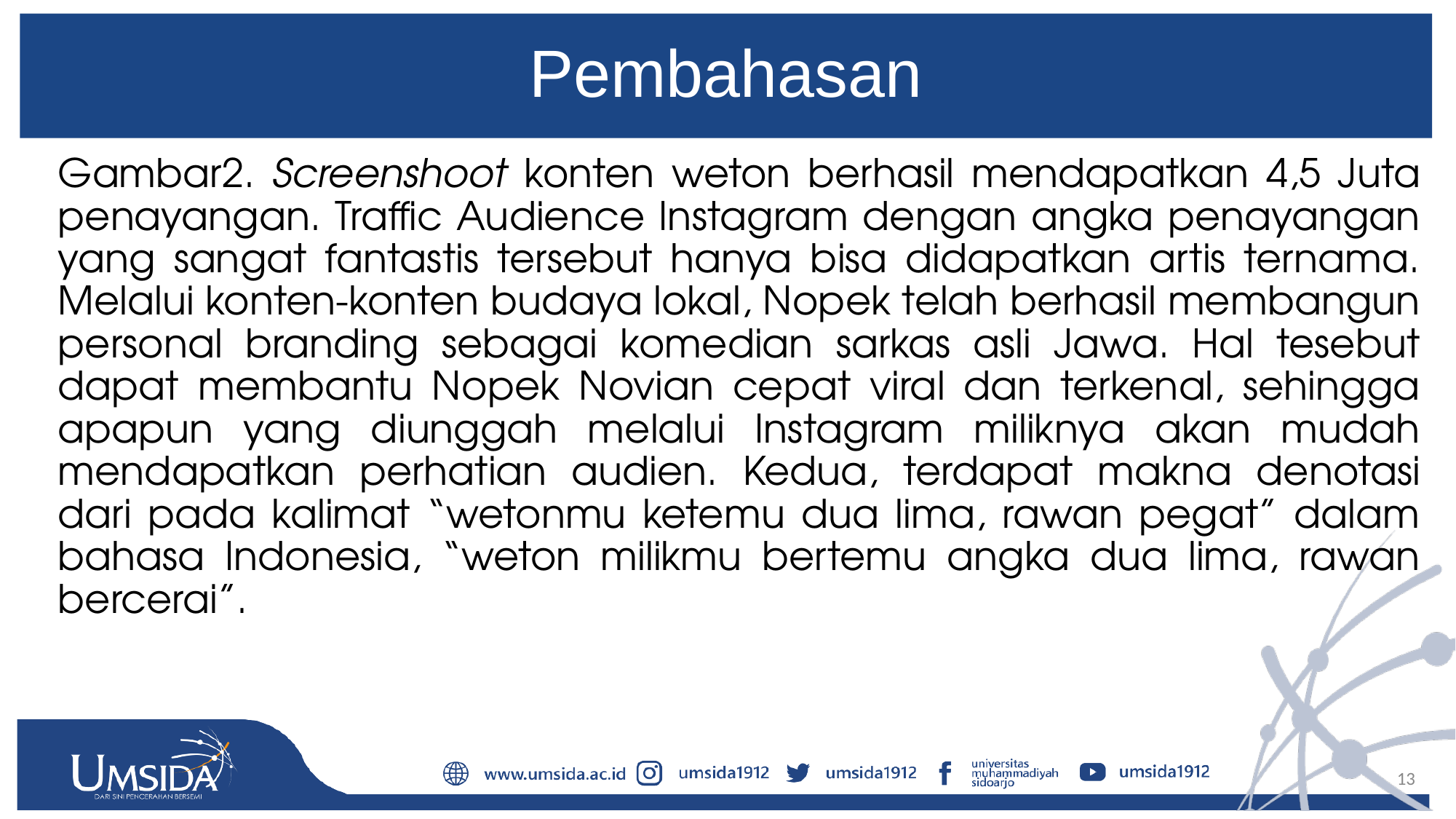

# Pembahasan
Gambar2. Screenshoot konten weton berhasil mendapatkan 4,5 Juta penayangan. Traffic Audience Instagram dengan angka penayangan yang sangat fantastis tersebut hanya bisa didapatkan artis ternama. Melalui konten-konten budaya lokal, Nopek telah berhasil membangun personal branding sebagai komedian sarkas asli Jawa. Hal tesebut dapat membantu Nopek Novian cepat viral dan terkenal, sehingga apapun yang diunggah melalui Instagram miliknya akan mudah mendapatkan perhatian audien. Kedua, terdapat makna denotasi dari pada kalimat “wetonmu ketemu dua lima, rawan pegat” dalam bahasa Indonesia, “weton milikmu bertemu angka dua lima, rawan bercerai”.